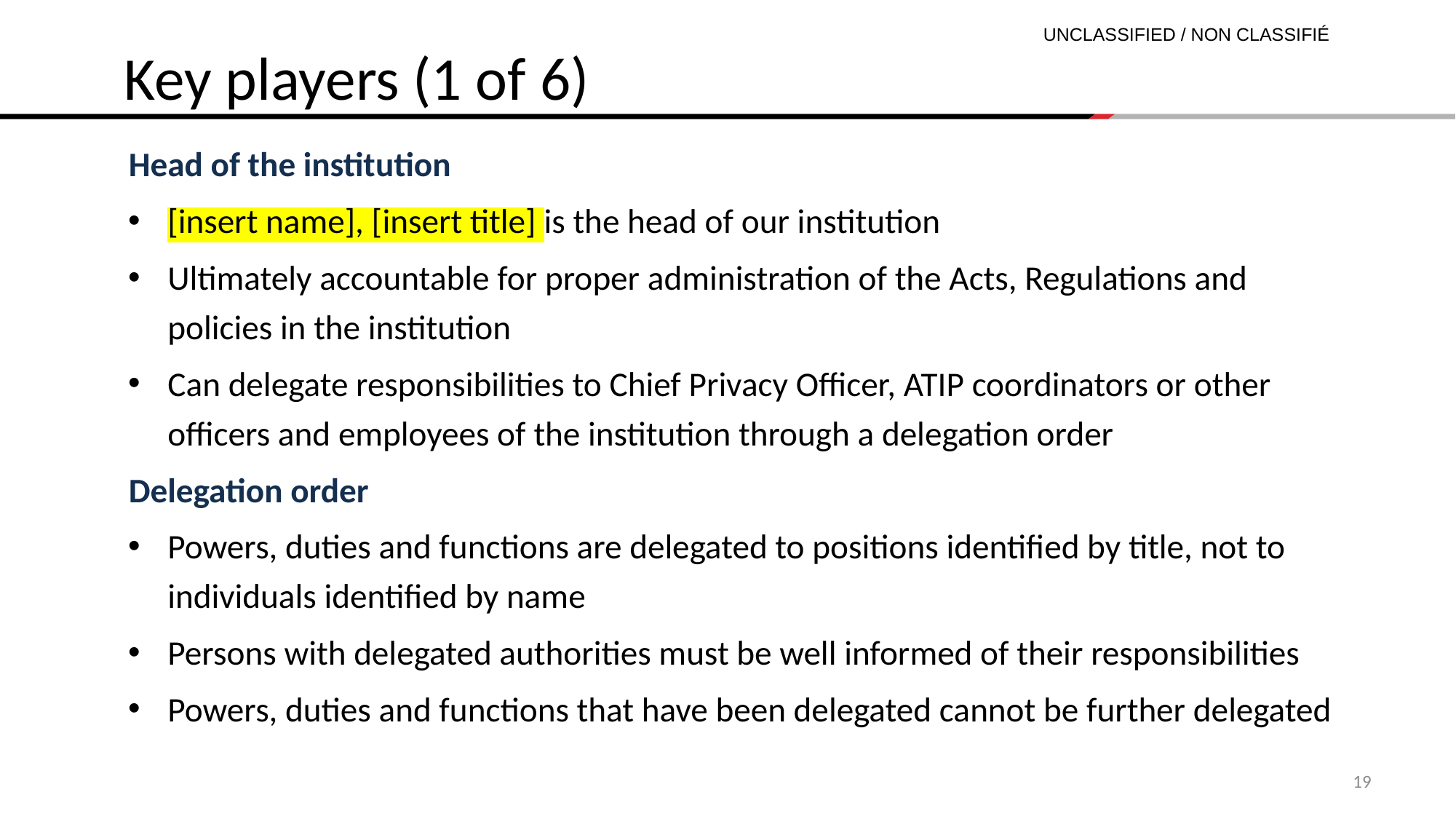

Key players (1 of 6)
Head of the institution
[insert name], [insert title] is the head of our institution
Ultimately accountable for proper administration of the Acts, Regulations and policies in the institution
Can delegate responsibilities to Chief Privacy Officer, ATIP coordinators or other officers and employees of the institution through a delegation order
Delegation order
Powers, duties and functions are delegated to positions identified by title, not to individuals identified by name
Persons with delegated authorities must be well informed of their responsibilities
Powers, duties and functions that have been delegated cannot be further delegated
19